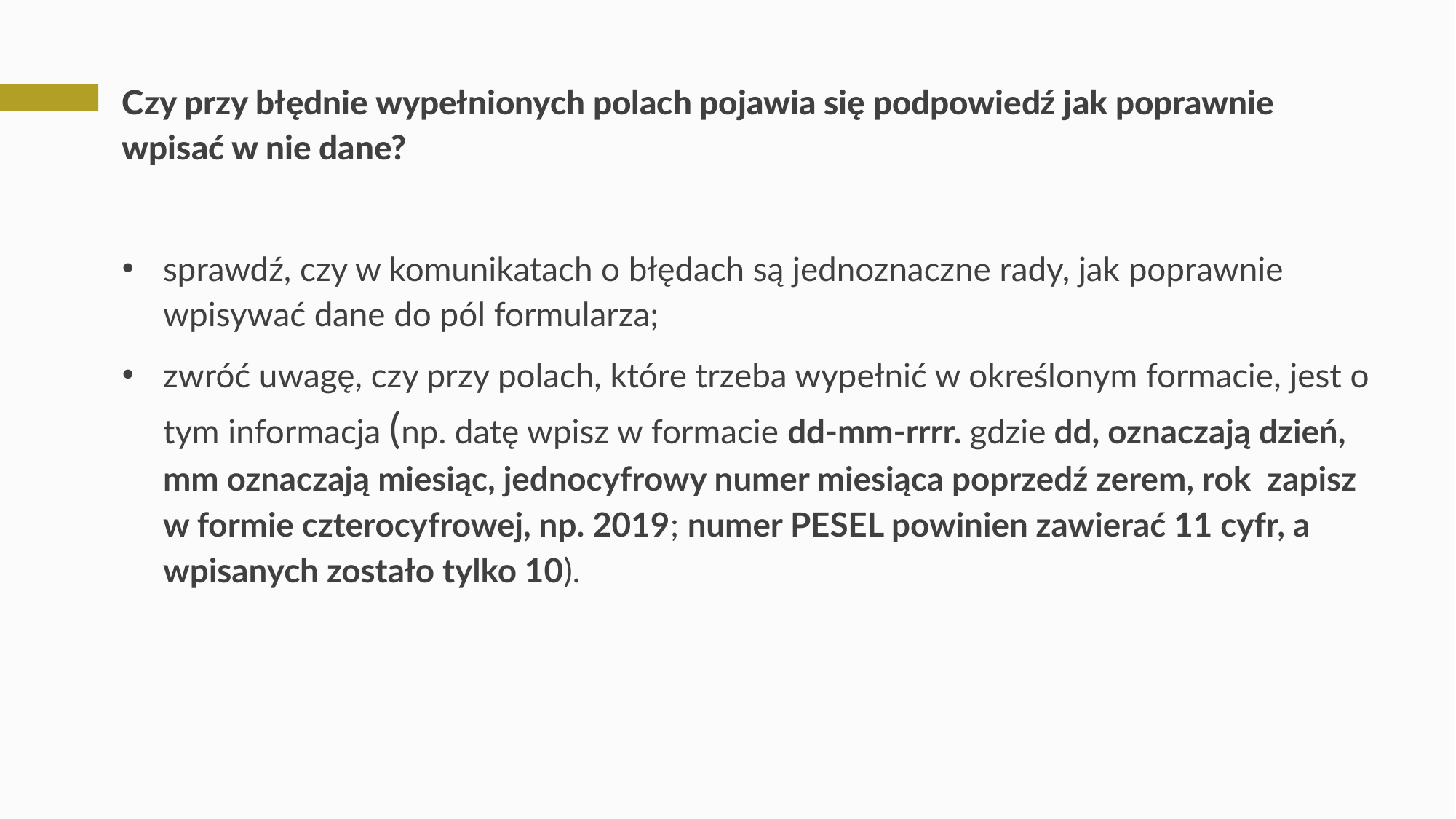

# Czy przy błędnie wypełnionych polach pojawia się podpowiedź jak poprawnie wpisać w nie dane?
sprawdź, czy w komunikatach o błędach są jednoznaczne rady, jak poprawnie wpisywać dane do pól formularza;
zwróć uwagę, czy przy polach, które trzeba wypełnić w określonym formacie, jest o tym informacja (np. datę wpisz w formacie dd-mm-rrrr. gdzie dd, oznaczają dzień, mm oznaczają miesiąc, jednocyfrowy numer miesiąca poprzedź zerem, rok  zapisz w formie czterocyfrowej, np. 2019; numer PESEL powinien zawierać 11 cyfr, a wpisanych zostało tylko 10).